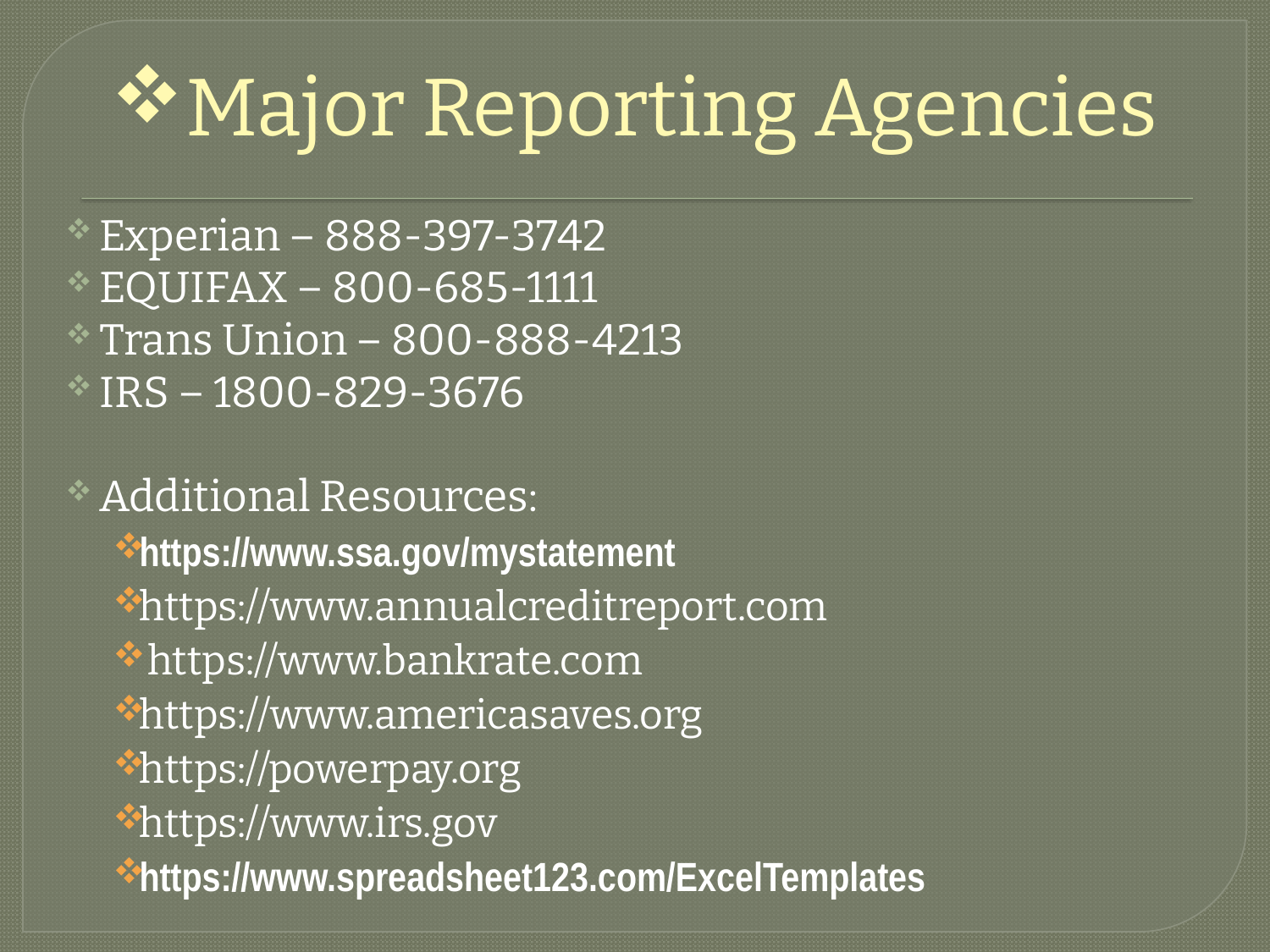

# Major Reporting Agencies
Experian – 888-397-3742
EQUIFAX – 800-685-1111
Trans Union – 800-888-4213
IRS – 1800-829-3676

Additional Resources:
https://www.ssa.gov/mystatement
https://www.annualcreditreport.com
 https://www.bankrate.com
https://www.americasaves.org
https://powerpay.org
https://www.irs.gov
https://www.spreadsheet123.com/ExcelTemplates